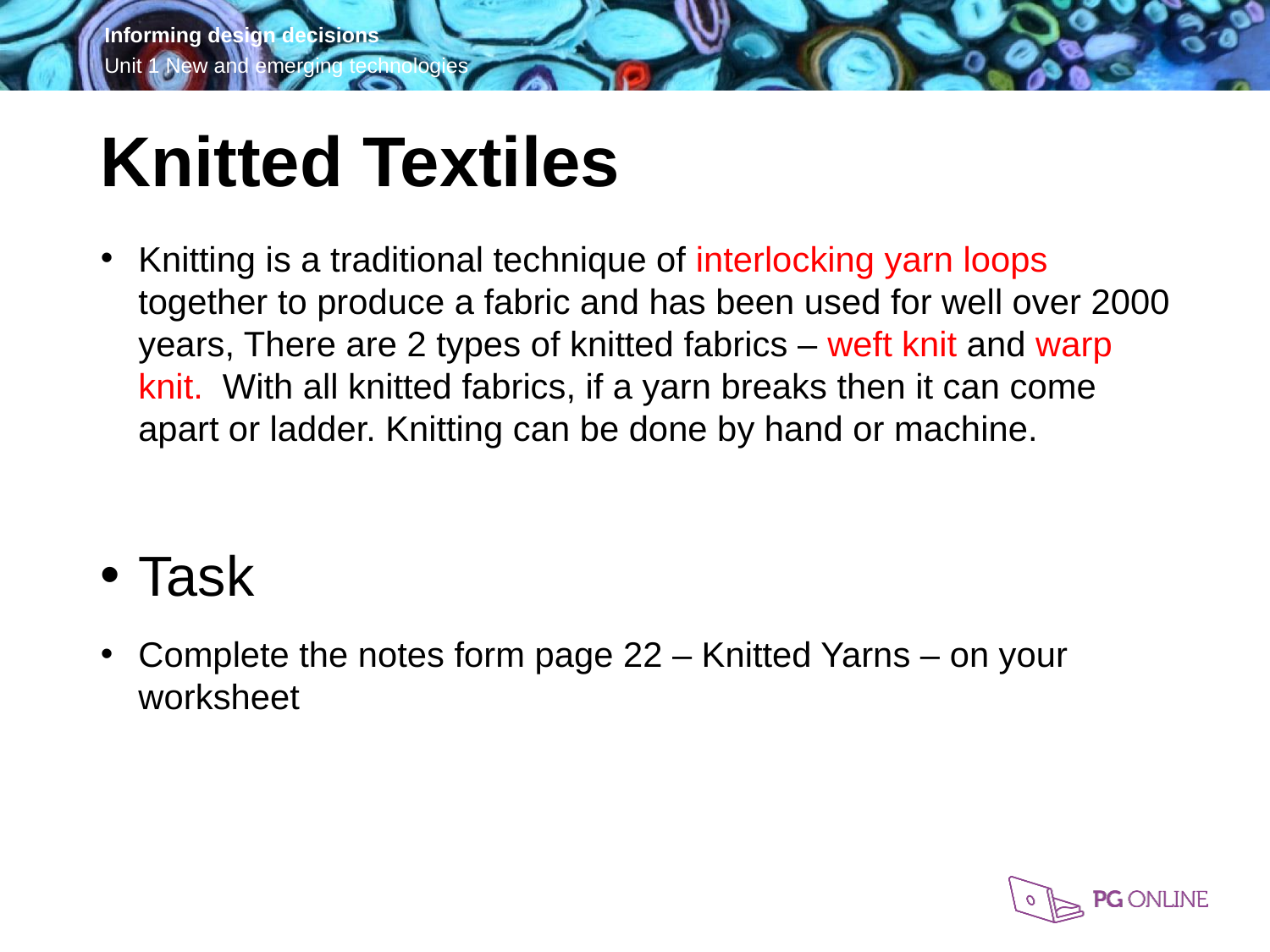

Knitted Textiles
Knitting is a traditional technique of interlocking yarn loops together to produce a fabric and has been used for well over 2000 years, There are 2 types of knitted fabrics – weft knit and warp knit.  With all knitted fabrics, if a yarn breaks then it can come apart or ladder. Knitting can be done by hand or machine.

Task
Complete the notes form page 22 – Knitted Yarns – on your worksheet